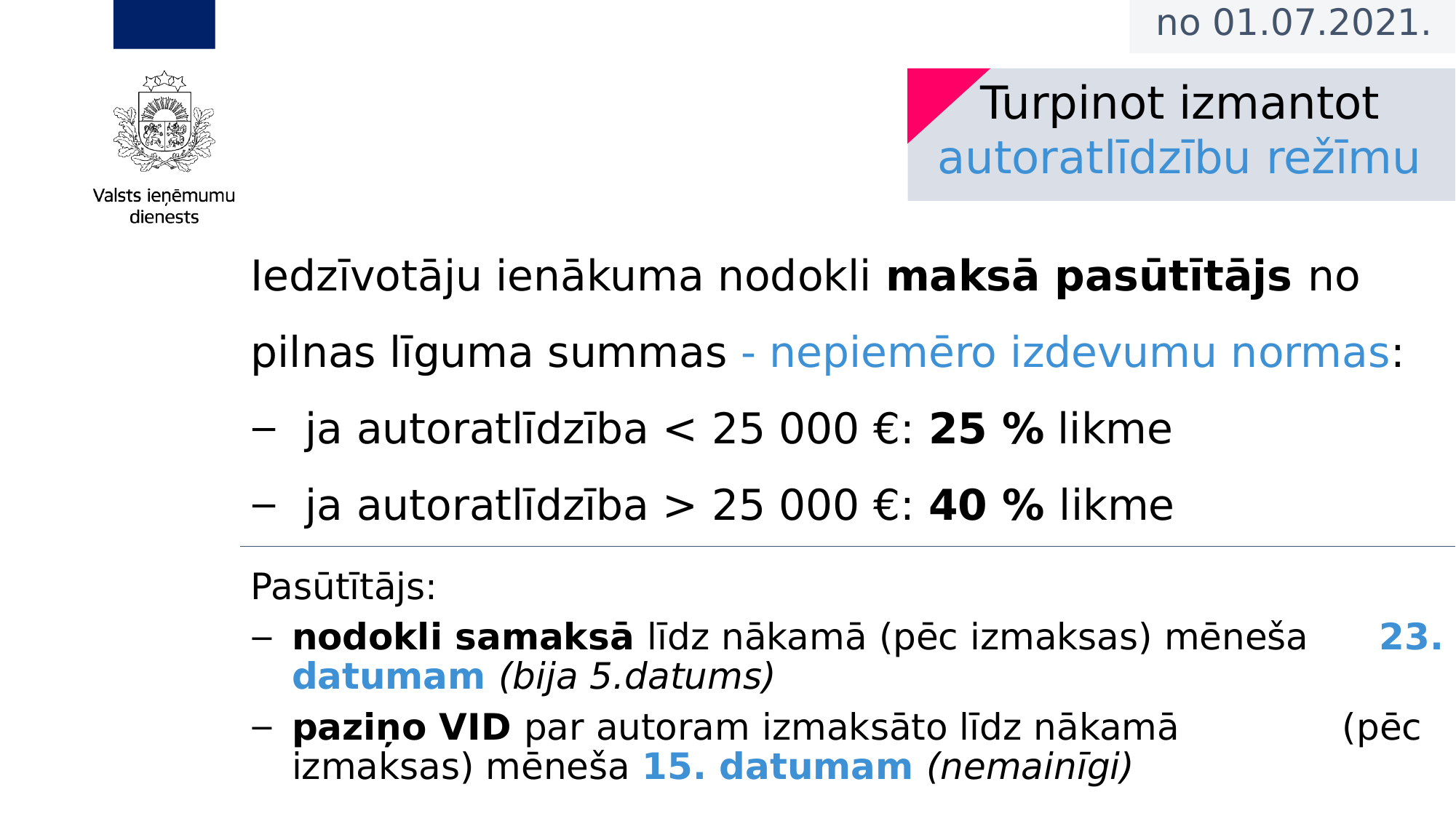

no 01.07.2021.

   Turpinot izmantot
autoratlīdzību režīmu
Iedzīvotāju ienākuma nodokli maksā pasūtītājs no pilnas līguma summas - nepiemēro izdevumu normas:
ja autoratlīdzība < 25 000 €: 25 % likme
ja autoratlīdzība > 25 000 €: 40 % likme

Pasūtītājs:
nodokli samaksā līdz nākamā (pēc izmaksas) mēneša      23. datumam (bija 5.datums)
paziņo VID par autoram izmaksāto līdz nākamā              (pēc izmaksas) mēneša 15. datumam (nemainīgi)